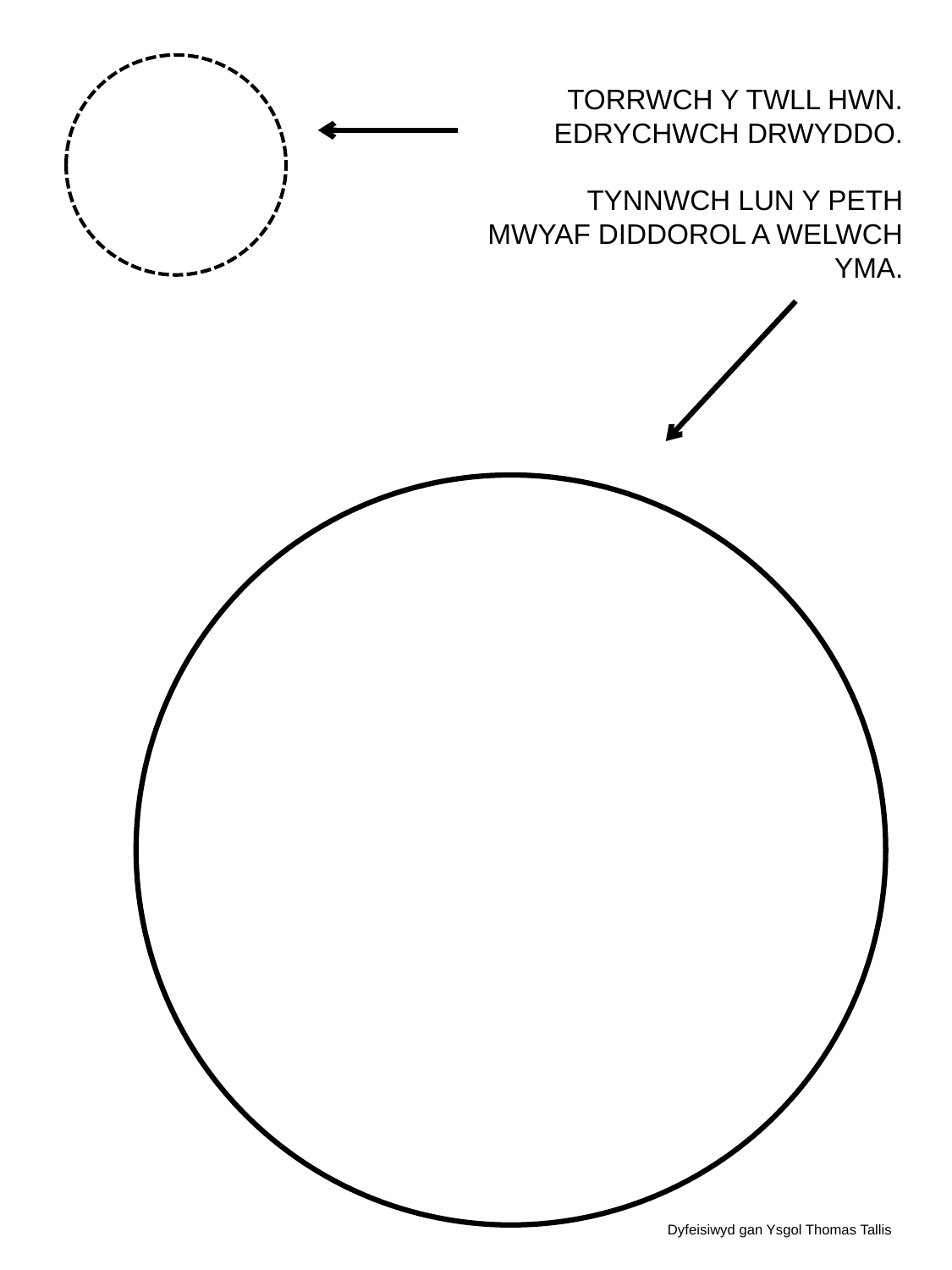

TORRWCH Y TWLL HWN. EDRYCHWCH DRWYDDO.

TYNNWCH LUN Y PETH MWYAF DIDDOROL A WELWCH YMA.

Dyfeisiwyd gan Ysgol Thomas Tallis